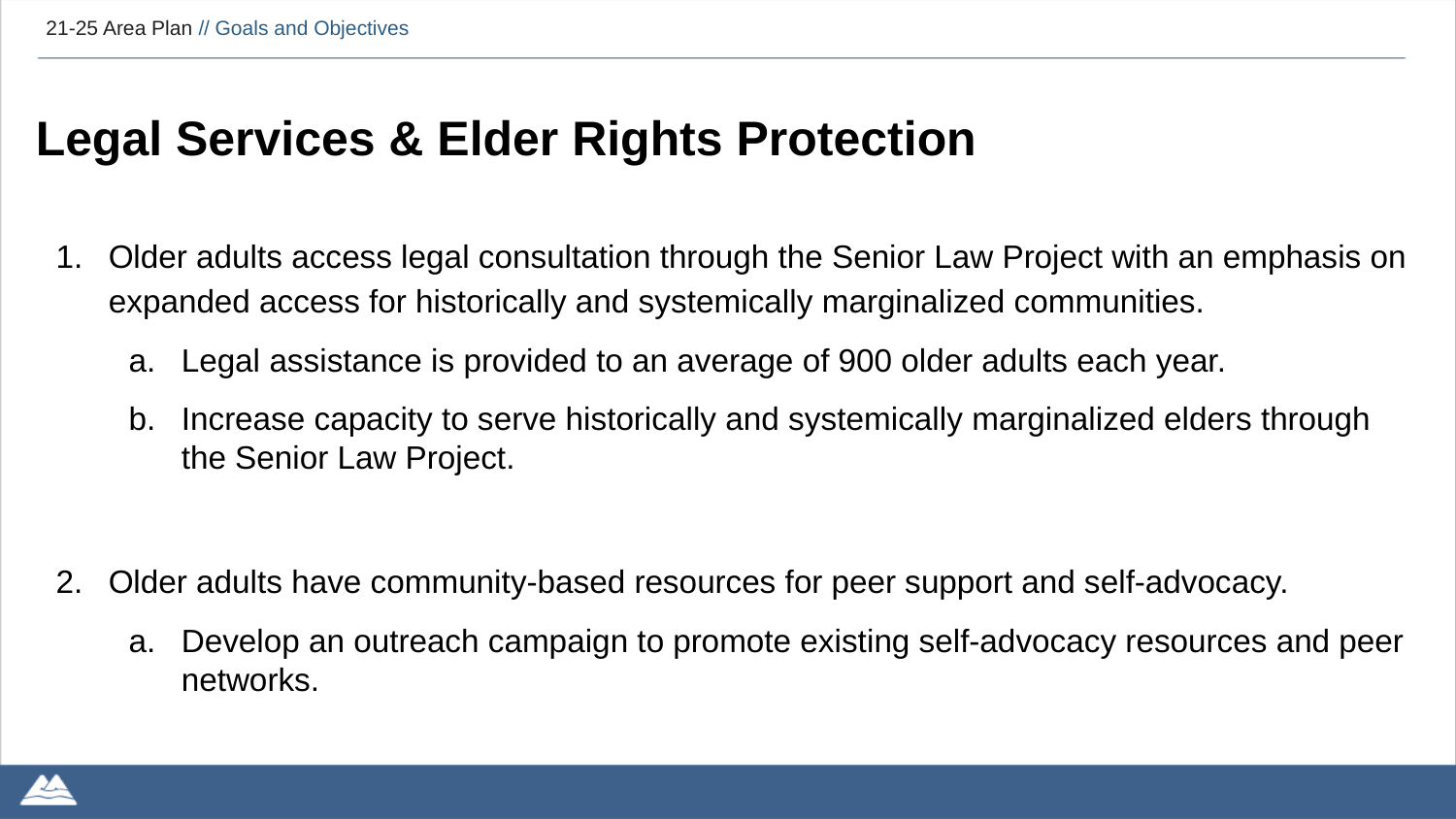

# 21-25 Area Plan // Goals and Objectives
Legal Services & Elder Rights Protection

Older adults access legal consultation through the Senior Law Project with an emphasis on expanded access for historically and systemically marginalized communities.
Legal assistance is provided to an average of 900 older adults each year.
Increase capacity to serve historically and systemically marginalized elders through the Senior Law Project.

Older adults have community-based resources for peer support and self-advocacy.
Develop an outreach campaign to promote existing self-advocacy resources and peer networks.